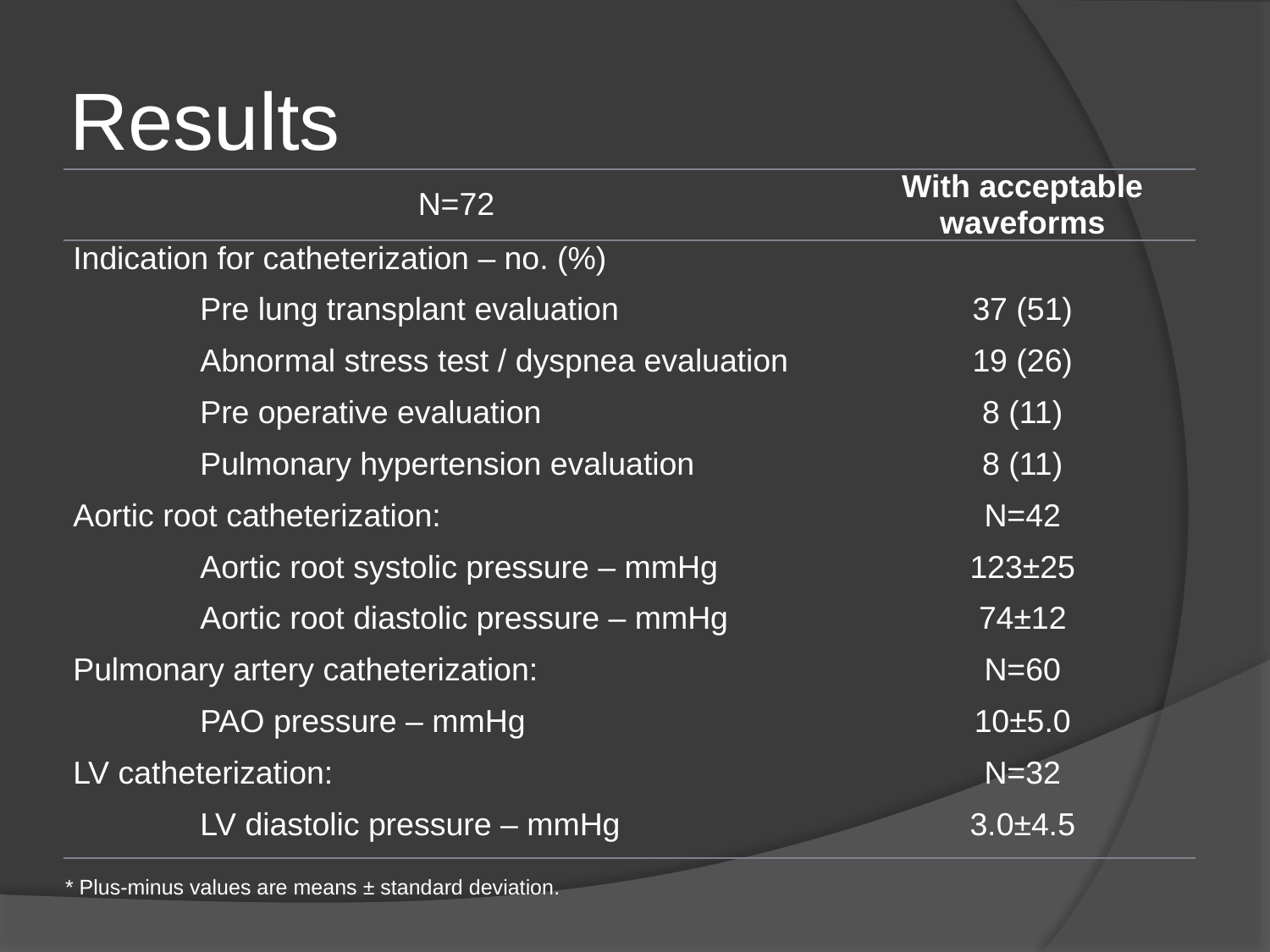

# Results
| N=72 | With acceptable waveforms |
| --- | --- |
| Indication for catheterization – no. (%) |  |
| Pre lung transplant evaluation | 37 (51) |
| Abnormal stress test / dyspnea evaluation | 19 (26) |
| Pre operative evaluation | 8 (11) |
| Pulmonary hypertension evaluation | 8 (11) |
| Aortic root catheterization: | N=42 |
| Aortic root systolic pressure – mmHg | 123±25 |
| Aortic root diastolic pressure – mmHg | 74±12 |
| Pulmonary artery catheterization: | N=60 |
| PAO pressure – mmHg | 10±5.0 |
| LV catheterization: | N=32 |
| LV diastolic pressure – mmHg | 3.0±4.5 |
* Plus-minus values are means ± standard deviation.